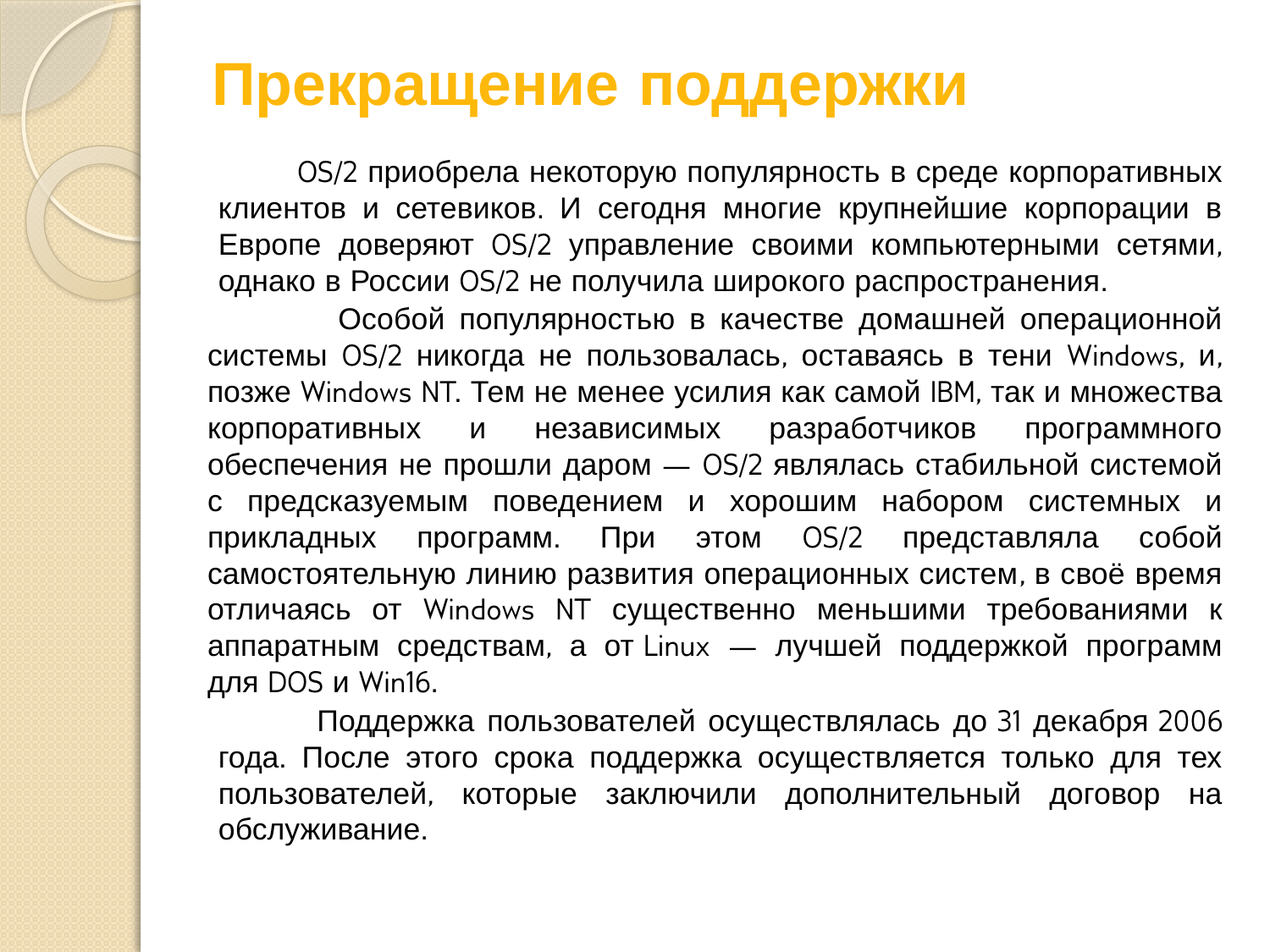

# Прекращение поддержки
        OS/2 приобрела некоторую популярность в среде корпоративных клиентов и сетевиков. И сегодня многие крупнейшие корпорации в Европе доверяют OS/2 управление своими компьютерными сетями, однако в России OS/2 не получила широкого распространения.
         Особой популярностью в качестве домашней операционной системы OS/2 никогда не пользовалась, оставаясь в тени Windows, и, позже Windows NT. Тем не менее усилия как самой IBM, так и множества корпоративных и независимых разработчиков программного обеспечения не прошли даром — OS/2 являлась стабильной системой с предсказуемым поведением и хорошим набором системных и прикладных программ. При этом OS/2 представляла собой самостоятельную линию развития операционных систем, в своё время отличаясь от Windows NT существенно меньшими требованиями к аппаратным средствам, а от Linux — лучшей поддержкой программ для DOS и Win16.
        Поддержка пользователей осуществлялась до 31 декабря 2006 года. После этого срока поддержка осуществляется только для тех пользователей, которые заключили дополнительный договор на обслуживание.